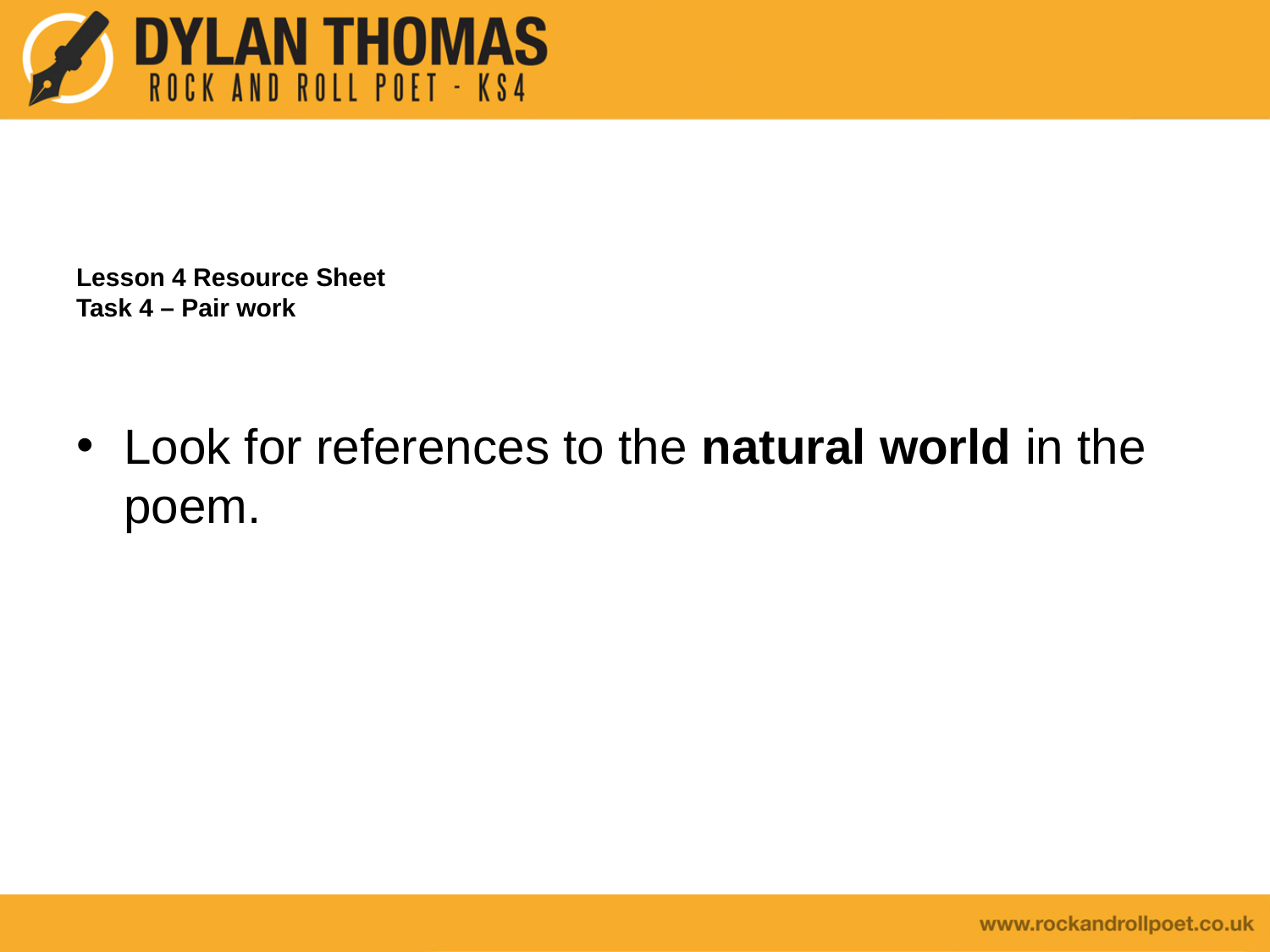

# Lesson 4 Resource Sheet Task 4 – Pair work
Look for references to the natural world in the poem.